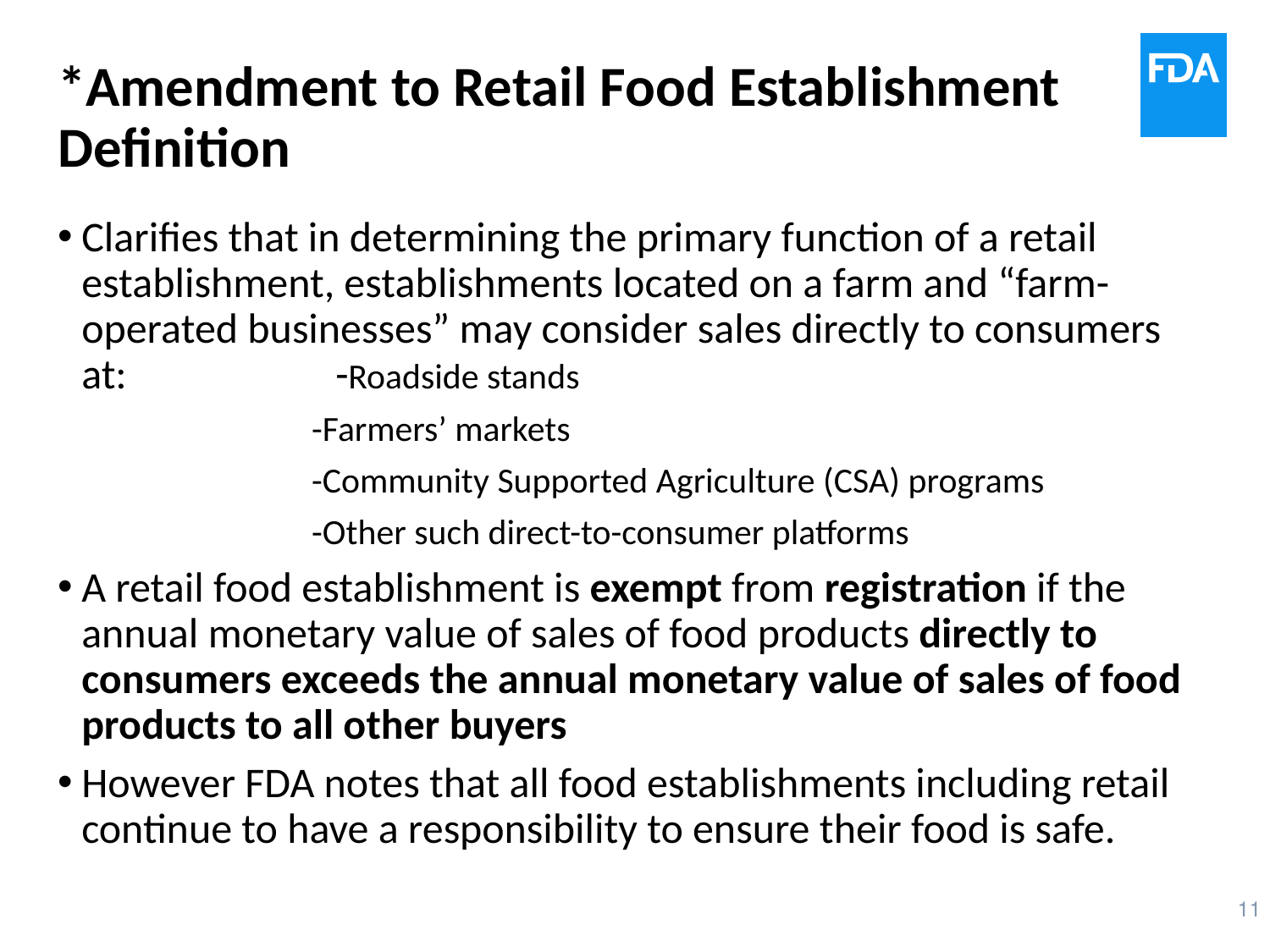

# *Amendment to Retail Food Establishment Definition
Clarifies that in determining the primary function of a retail establishment, establishments located on a farm and “farm-operated businesses” may consider sales directly to consumers at:		-Roadside stands
		-Farmers’ markets
		-Community Supported Agriculture (CSA) programs
		-Other such direct-to-consumer platforms
A retail food establishment is exempt from registration if the annual monetary value of sales of food products directly to consumers exceeds the annual monetary value of sales of food products to all other buyers
However FDA notes that all food establishments including retail continue to have a responsibility to ensure their food is safe.